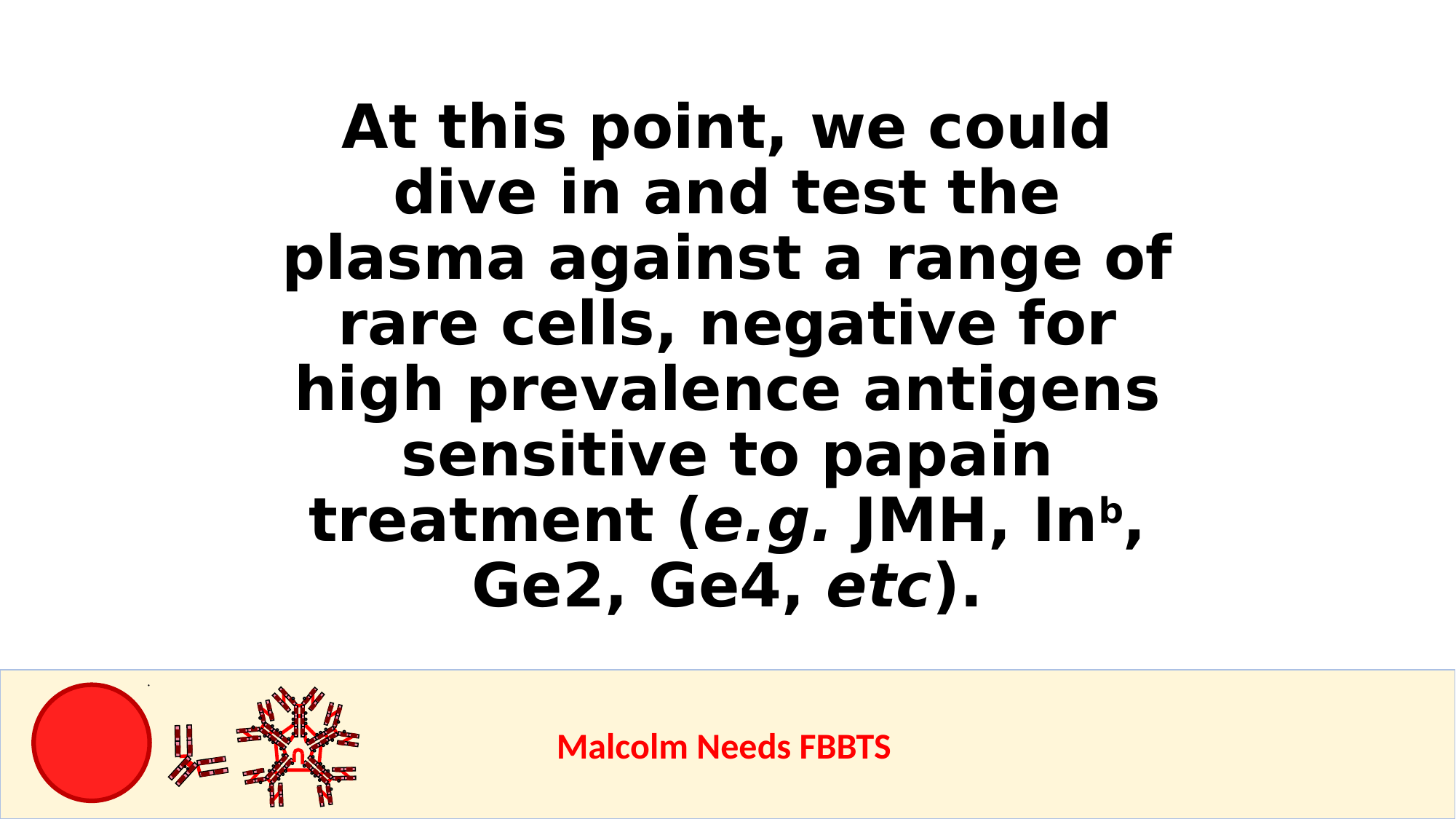

# At this point, we could dive in and test the plasma against a range of rare cells, negative for high prevalence antigens sensitive to papain treatment (e.g. JMH, Inb, Ge2, Ge4, etc).
					Malcolm Needs FBBTS